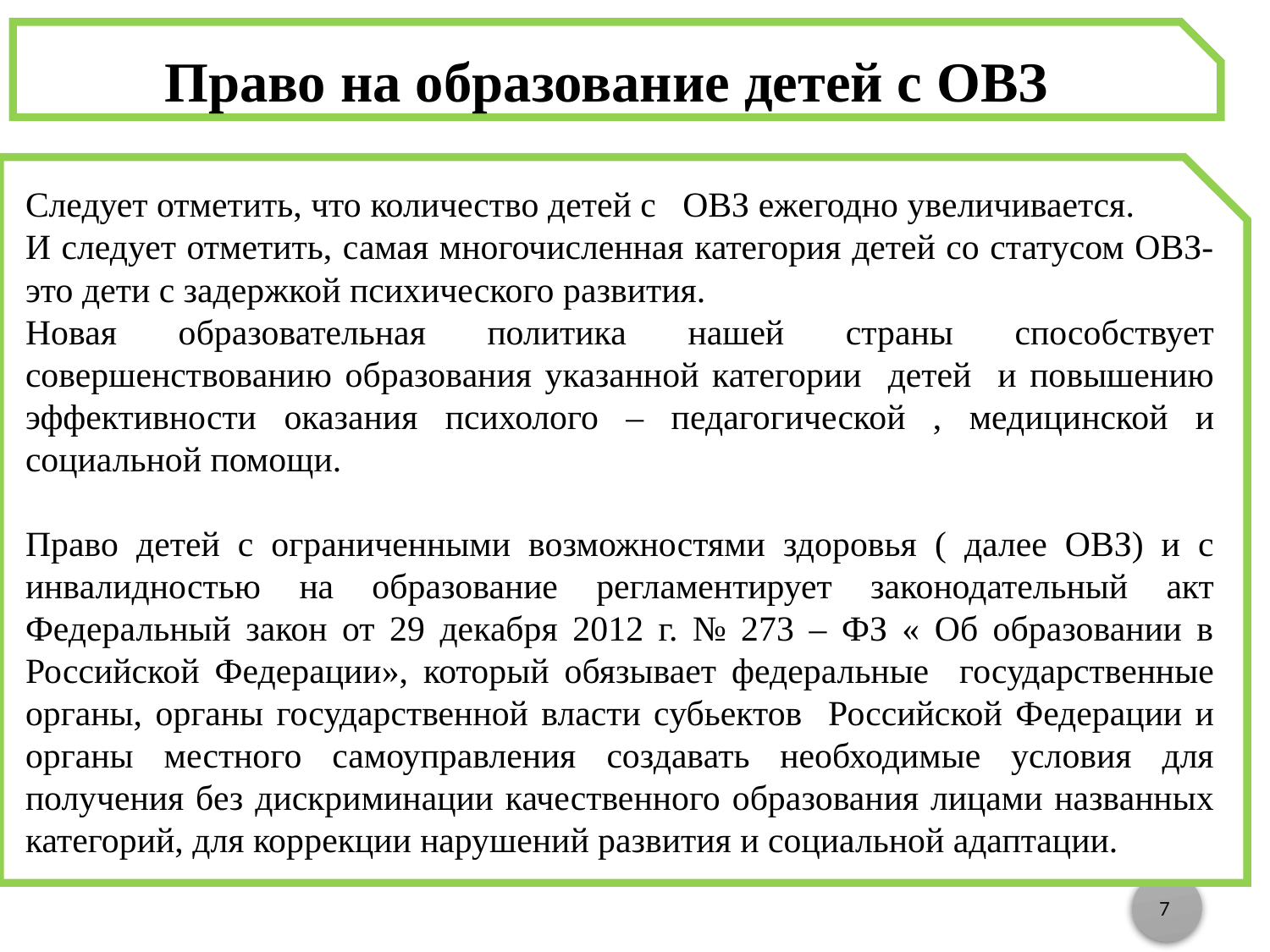

Право на образование детей с ОВЗ

Следует отметить, что количество детей с   ОВЗ ежегодно увеличивается.
И следует отметить, самая многочисленная категория детей со статусом ОВЗ- это дети с задержкой психического развития.
Новая образовательная политика нашей страны способствует совершенствованию образования указанной категории  детей  и повышению эффективности оказания психолого – педагогической , медицинской и социальной помощи.

Право детей с ограниченными возможностями здоровья ( далее ОВЗ) и с инвалидностью на образование регламентирует законодательный акт Федеральный закон от 29 декабря 2012 г. № 273 – ФЗ « Об образовании в Российской Федерации», который обязывает федеральные  государственные органы, органы государственной власти субьектов  Российской Федерации и органы местного самоуправления создавать необходимые условия для получения без дискриминации качественного образования лицами названных категорий, для коррекции нарушений развития и социальной адаптации.

7